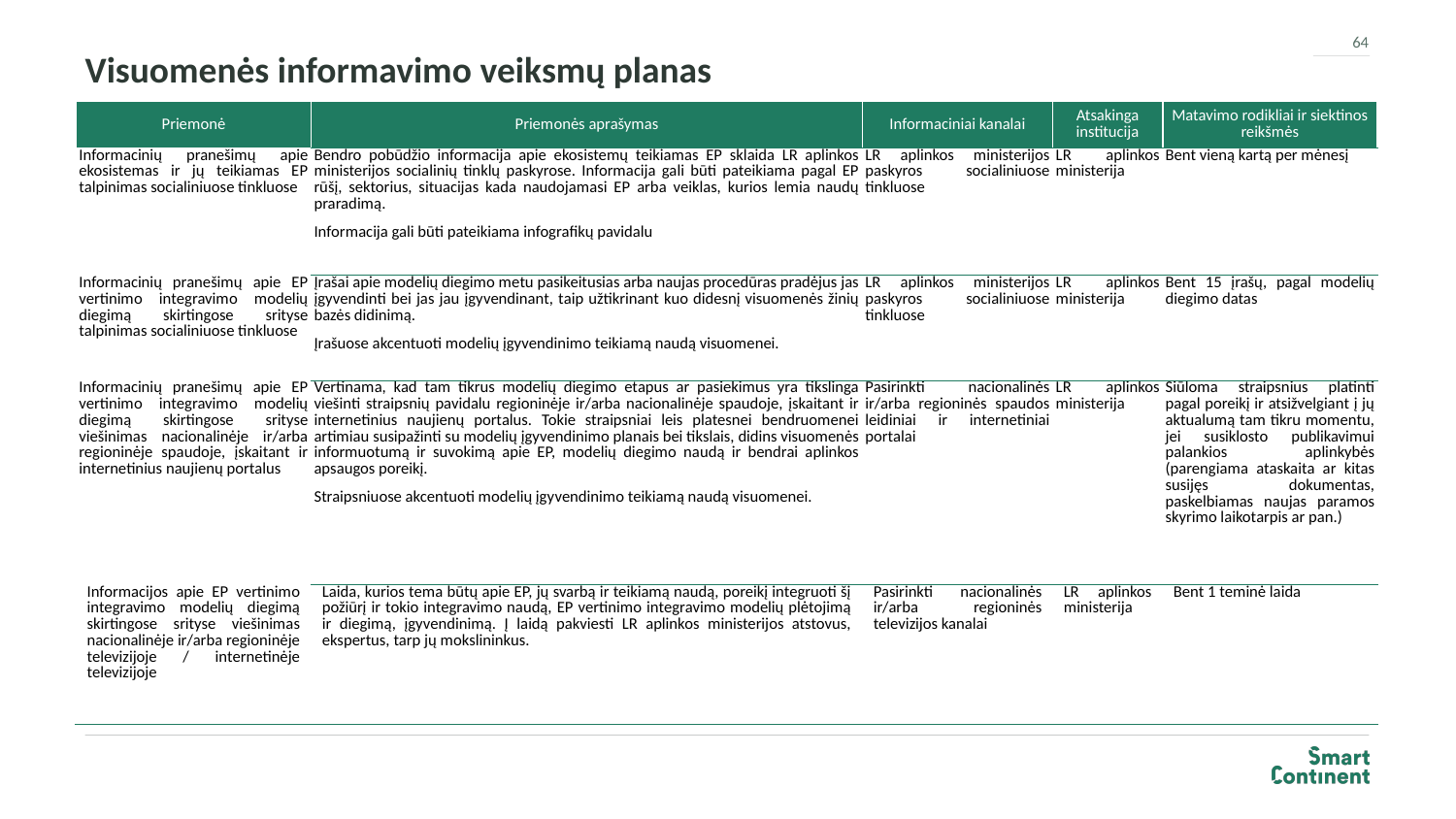

64
# Visuomenės informavimo veiksmų planas
| Priemonė | Priemonės aprašymas | Informaciniai kanalai | Atsakinga institucija | Matavimo rodikliai ir siektinos reikšmės |
| --- | --- | --- | --- | --- |
| Informacinių pranešimų apie ekosistemas ir jų teikiamas EP talpinimas socialiniuose tinkluose | Bendro pobūdžio informacija apie ekosistemų teikiamas EP sklaida LR aplinkos ministerijos socialinių tinklų paskyrose. Informacija gali būti pateikiama pagal EP rūšį, sektorius, situacijas kada naudojamasi EP arba veiklas, kurios lemia naudų praradimą. Informacija gali būti pateikiama infografikų pavidalu | LR aplinkos ministerijos paskyros socialiniuose tinkluose | LR aplinkos ministerija | Bent vieną kartą per mėnesį |
| Informacinių pranešimų apie EP vertinimo integravimo modelių diegimą skirtingose srityse talpinimas socialiniuose tinkluose | Įrašai apie modelių diegimo metu pasikeitusias arba naujas procedūras pradėjus jas įgyvendinti bei jas jau įgyvendinant, taip užtikrinant kuo didesnį visuomenės žinių bazės didinimą. Įrašuose akcentuoti modelių įgyvendinimo teikiamą naudą visuomenei. | LR aplinkos ministerijos paskyros socialiniuose tinkluose | LR aplinkos ministerija | Bent 15 įrašų, pagal modelių diegimo datas |
| Informacinių pranešimų apie EP vertinimo integravimo modelių diegimą skirtingose srityse viešinimas nacionalinėje ir/arba regioninėje spaudoje, įskaitant ir internetinius naujienų portalus | Vertinama, kad tam tikrus modelių diegimo etapus ar pasiekimus yra tikslinga viešinti straipsnių pavidalu regioninėje ir/arba nacionalinėje spaudoje, įskaitant ir internetinius naujienų portalus. Tokie straipsniai leis platesnei bendruomenei artimiau susipažinti su modelių įgyvendinimo planais bei tikslais, didins visuomenės informuotumą ir suvokimą apie EP, modelių diegimo naudą ir bendrai aplinkos apsaugos poreikį. Straipsniuose akcentuoti modelių įgyvendinimo teikiamą naudą visuomenei. | Pasirinkti nacionalinės ir/arba regioninės spaudos leidiniai ir internetiniai portalai | LR aplinkos ministerija | Siūloma straipsnius platinti pagal poreikį ir atsižvelgiant į jų aktualumą tam tikru momentu, jei susiklosto publikavimui palankios aplinkybės (parengiama ataskaita ar kitas susijęs dokumentas, paskelbiamas naujas paramos skyrimo laikotarpis ar pan.) |
| Informacijos apie EP vertinimo integravimo modelių diegimą skirtingose srityse viešinimas nacionalinėje ir/arba regioninėje televizijoje / internetinėje televizijoje | Laida, kurios tema būtų apie EP, jų svarbą ir teikiamą naudą, poreikį integruoti šį požiūrį ir tokio integravimo naudą, EP vertinimo integravimo modelių plėtojimą ir diegimą, įgyvendinimą. Į laidą pakviesti LR aplinkos ministerijos atstovus, ekspertus, tarp jų mokslininkus. | Pasirinkti nacionalinės ir/arba regioninės televizijos kanalai | LR aplinkos ministerija | Bent 1 teminė laida |